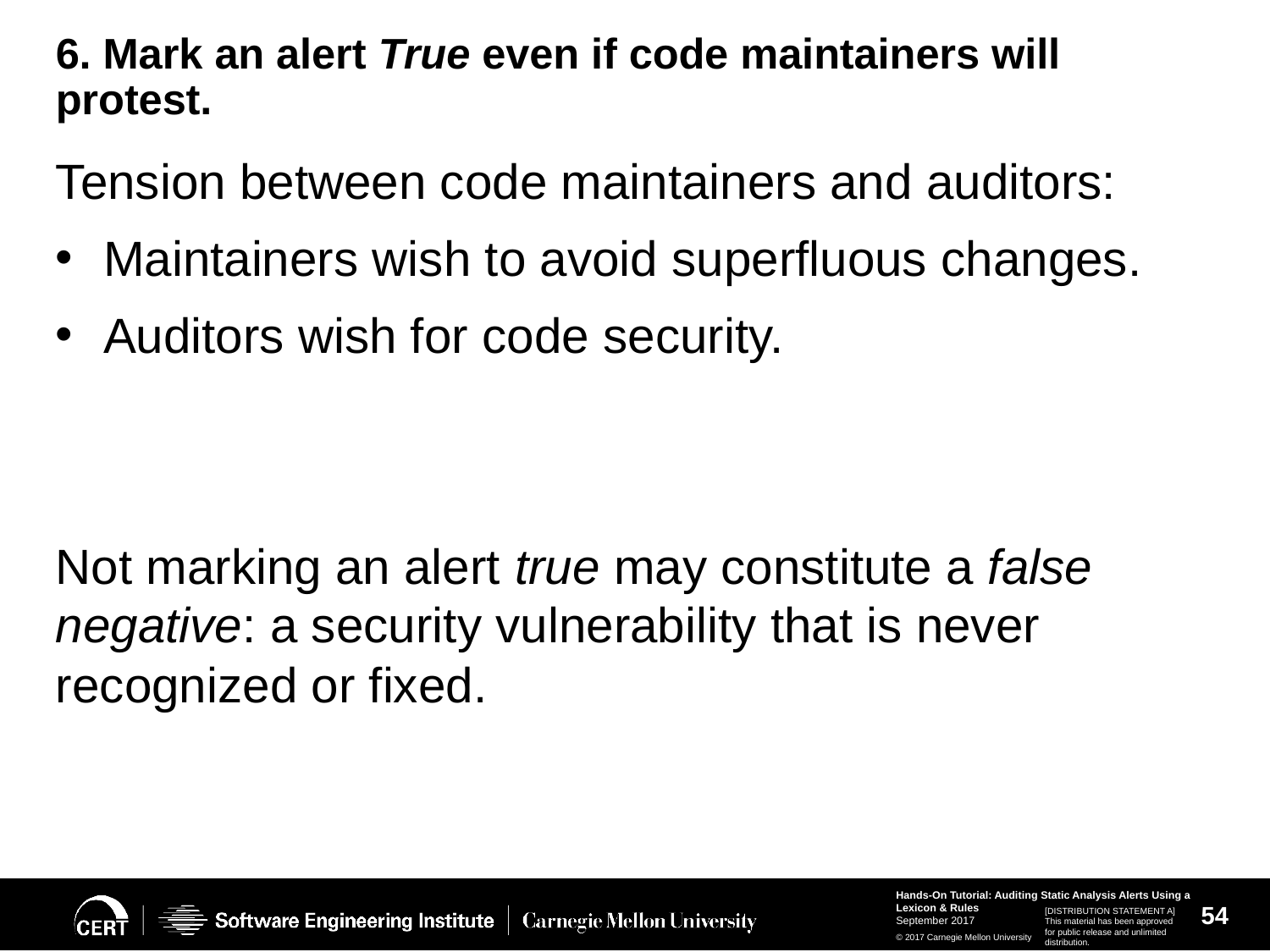

# 6. Mark an alert True even if code maintainers will protest.
Tension between code maintainers and auditors:
Maintainers wish to avoid superfluous changes.
Auditors wish for code security.

Not marking an alert true may constitute a false negative: a security vulnerability that is never recognized or fixed.